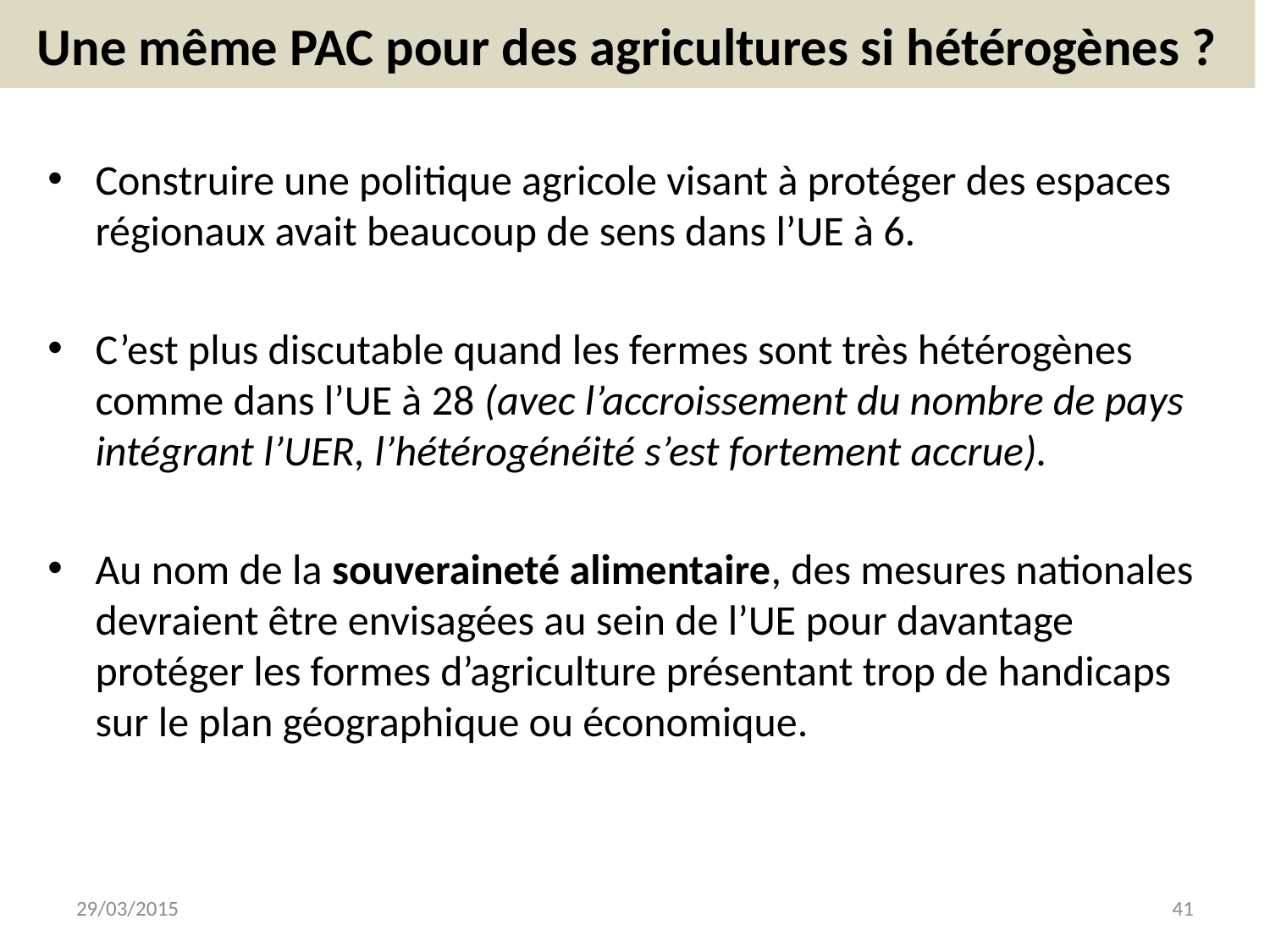

# Une même PAC pour des agricultures si hétérogènes ?
Construire une politique agricole visant à protéger des espaces régionaux avait beaucoup de sens dans l’UE à 6.

C’est plus discutable quand les fermes sont très hétérogènes comme dans l’UE à 28 (avec l’accroissement du nombre de pays intégrant l’UER, l’hétérogénéité s’est fortement accrue).

Au nom de la souveraineté alimentaire, des mesures nationales devraient être envisagées au sein de l’UE pour davantage protéger les formes d’agriculture présentant trop de handicaps sur le plan géographique ou économique.
29/03/2015
41